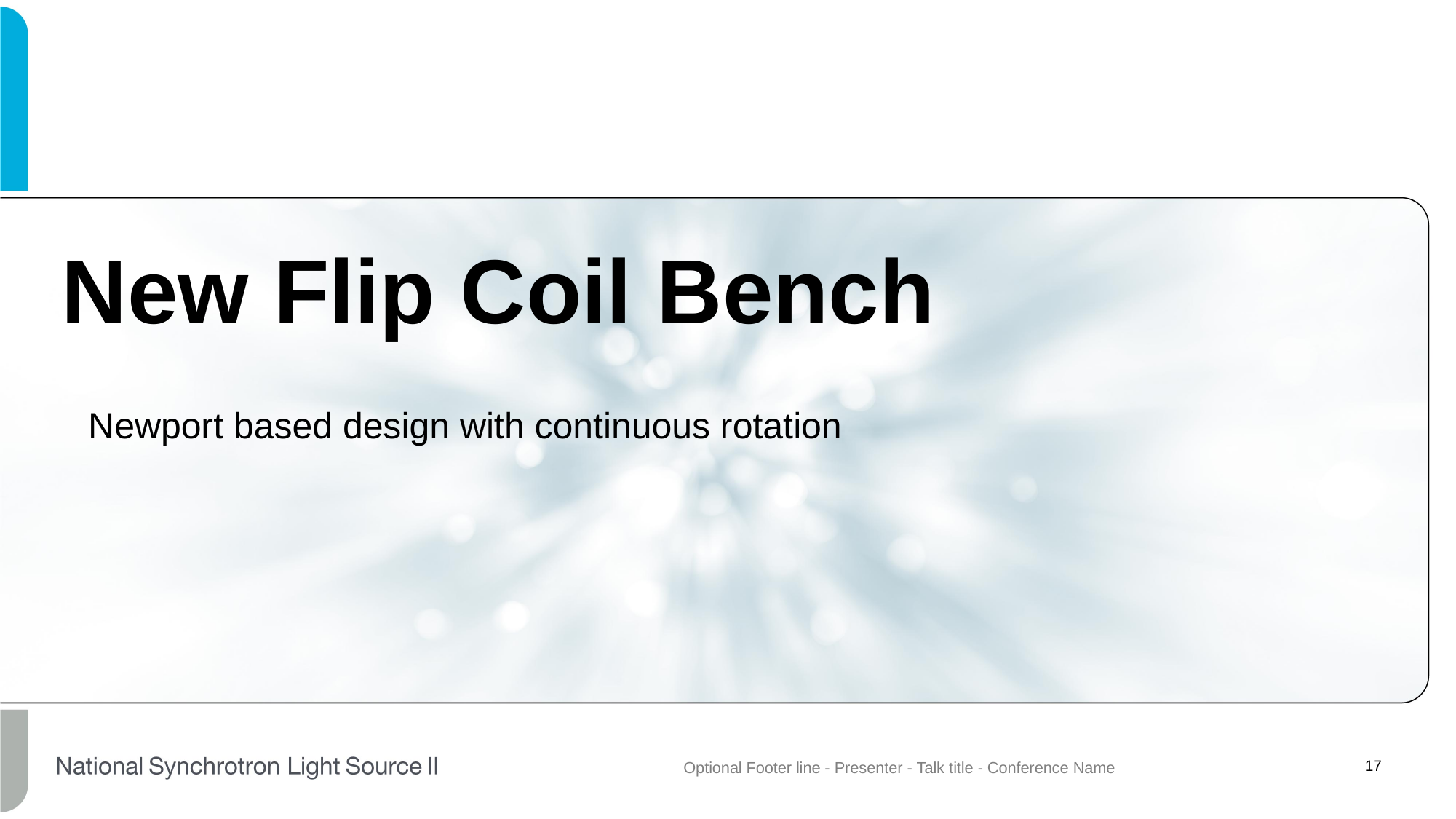

# New Flip Coil Bench
Newport based design with continuous rotation
Optional Footer line - Presenter - Talk title - Conference Name